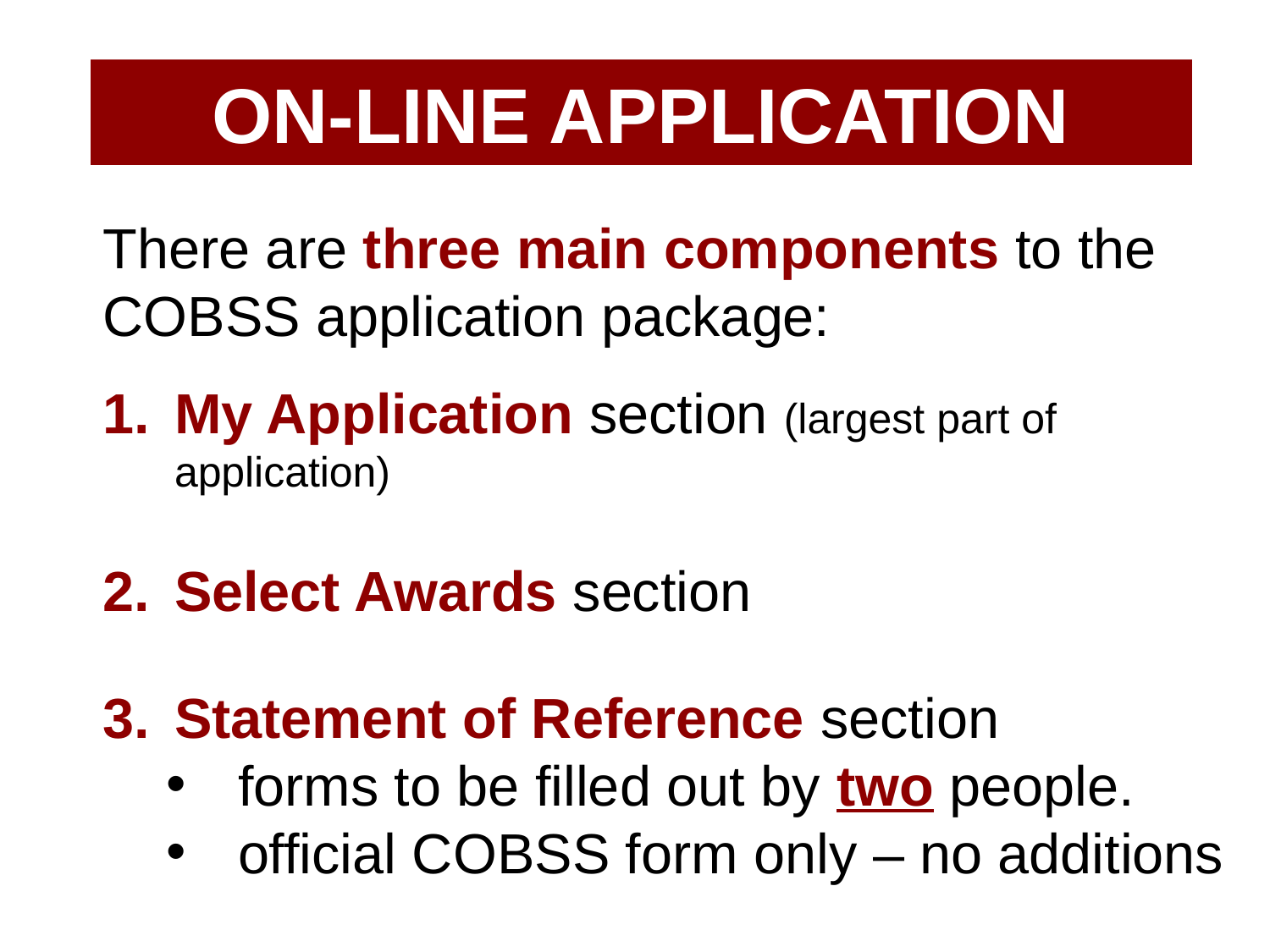

ON-LINE APPLICATION
There are three main components to the COBSS application package:

My Application section (largest part of application)

Select Awards section

Statement of Reference section
forms to be filled out by two people.
official COBSS form only – no additions